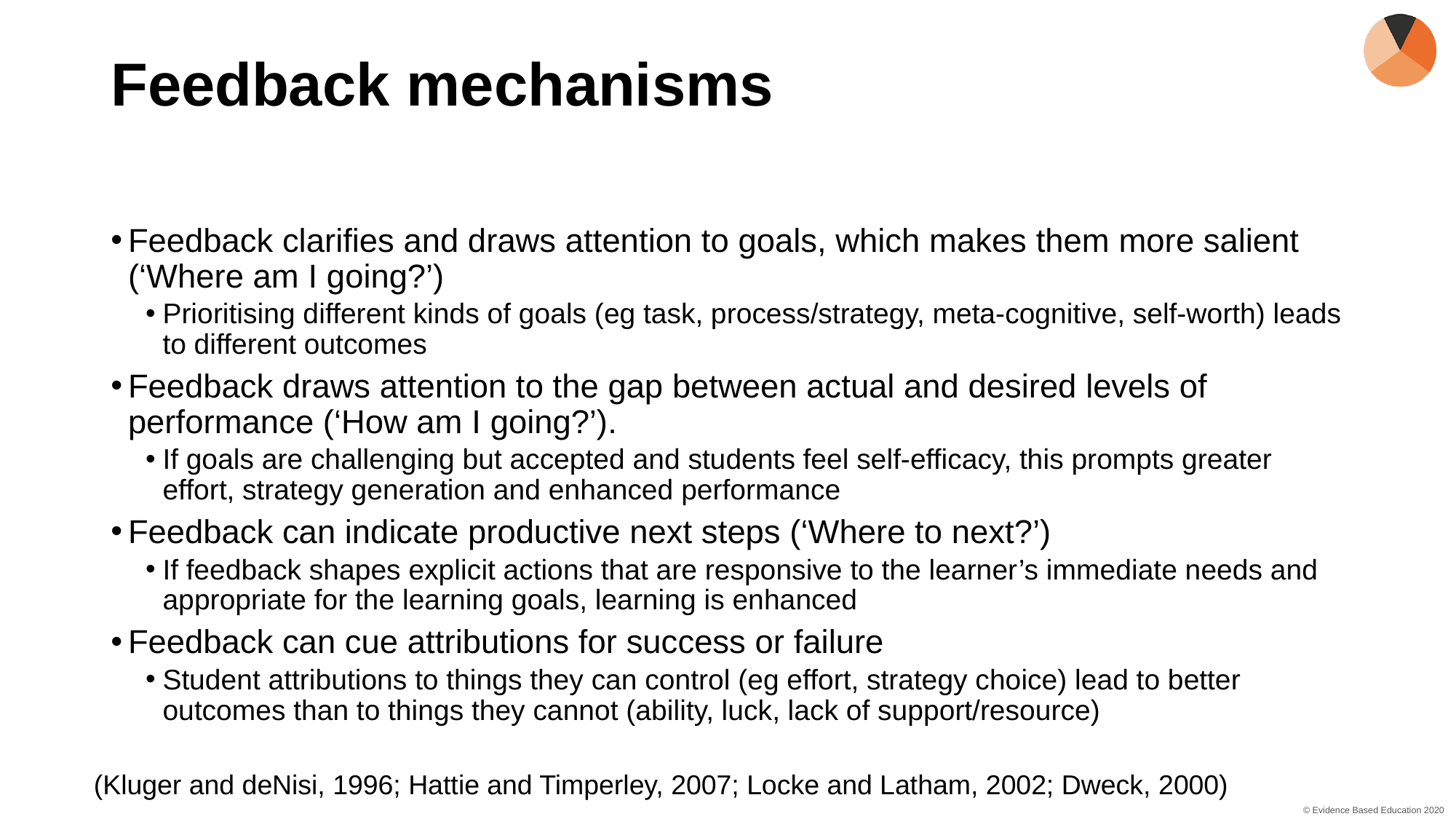

# Feedback mechanisms
Feedback clarifies and draws attention to goals, which makes them more salient (‘Where am I going?’)
Prioritising different kinds of goals (eg task, process/strategy, meta-cognitive, self-worth) leads to different outcomes
Feedback draws attention to the gap between actual and desired levels of performance (‘How am I going?’).
If goals are challenging but accepted and students feel self-efficacy, this prompts greater effort, strategy generation and enhanced performance
Feedback can indicate productive next steps (‘Where to next?’)
If feedback shapes explicit actions that are responsive to the learner’s immediate needs and appropriate for the learning goals, learning is enhanced
Feedback can cue attributions for success or failure
Student attributions to things they can control (eg effort, strategy choice) lead to better outcomes than to things they cannot (ability, luck, lack of support/resource)
(Kluger and deNisi, 1996; Hattie and Timperley, 2007; Locke and Latham, 2002; Dweck, 2000)
© Evidence Based Education 2020